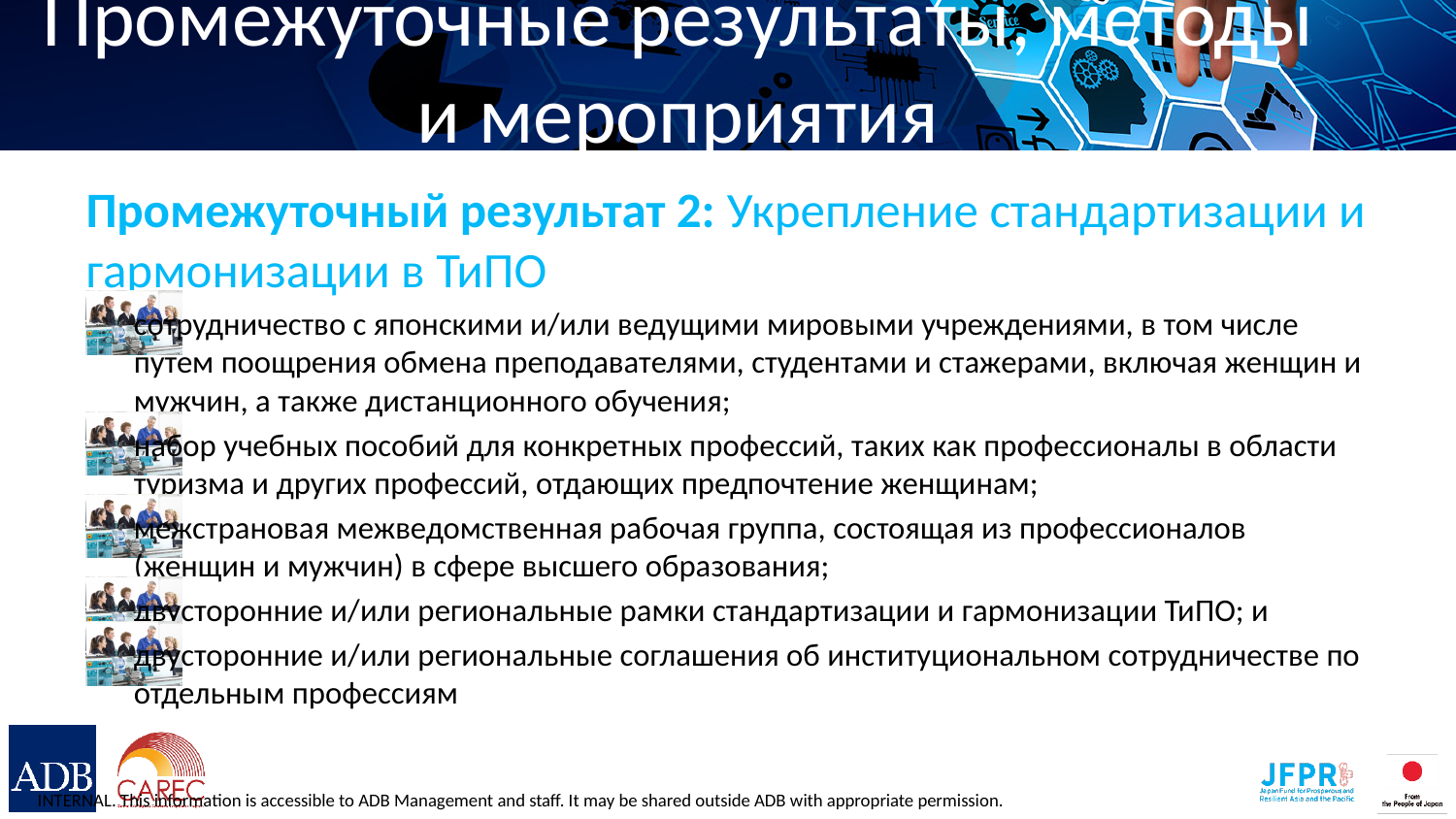

# Промежуточные результаты, методы и мероприятия
Промежуточный результат 2: Укрепление стандартизации и гармонизации в ТиПО
сотрудничество с японскими и/или ведущими мировыми учреждениями, в том числе путем поощрения обмена преподавателями, студентами и стажерами, включая женщин и мужчин, а также дистанционного обучения;
набор учебных пособий для конкретных профессий, таких как профессионалы в области туризма и других профессий, отдающих предпочтение женщинам;
межстрановая межведомственная рабочая группа, состоящая из профессионалов (женщин и мужчин) в сфере высшего образования;
двусторонние и/или региональные рамки стандартизации и гармонизации ТиПО; и
двусторонние и/или региональные соглашения об институциональном сотрудничестве по отдельным профессиям